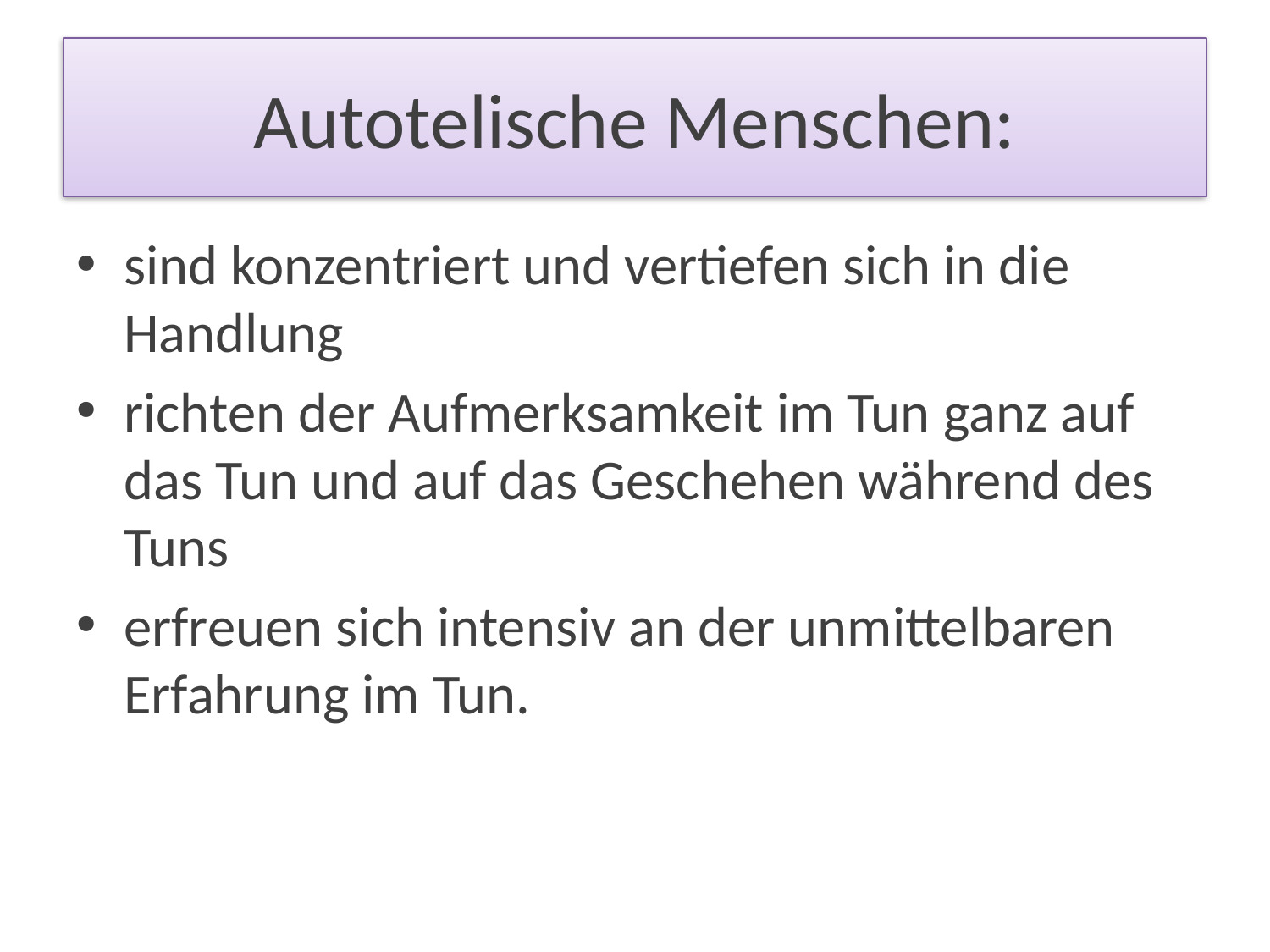

# Autotelische Menschen:
sind konzentriert und vertiefen sich in die Handlung
richten der Aufmerksamkeit im Tun ganz auf das Tun und auf das Geschehen während des Tuns
erfreuen sich intensiv an der unmittelbaren Erfahrung im Tun.